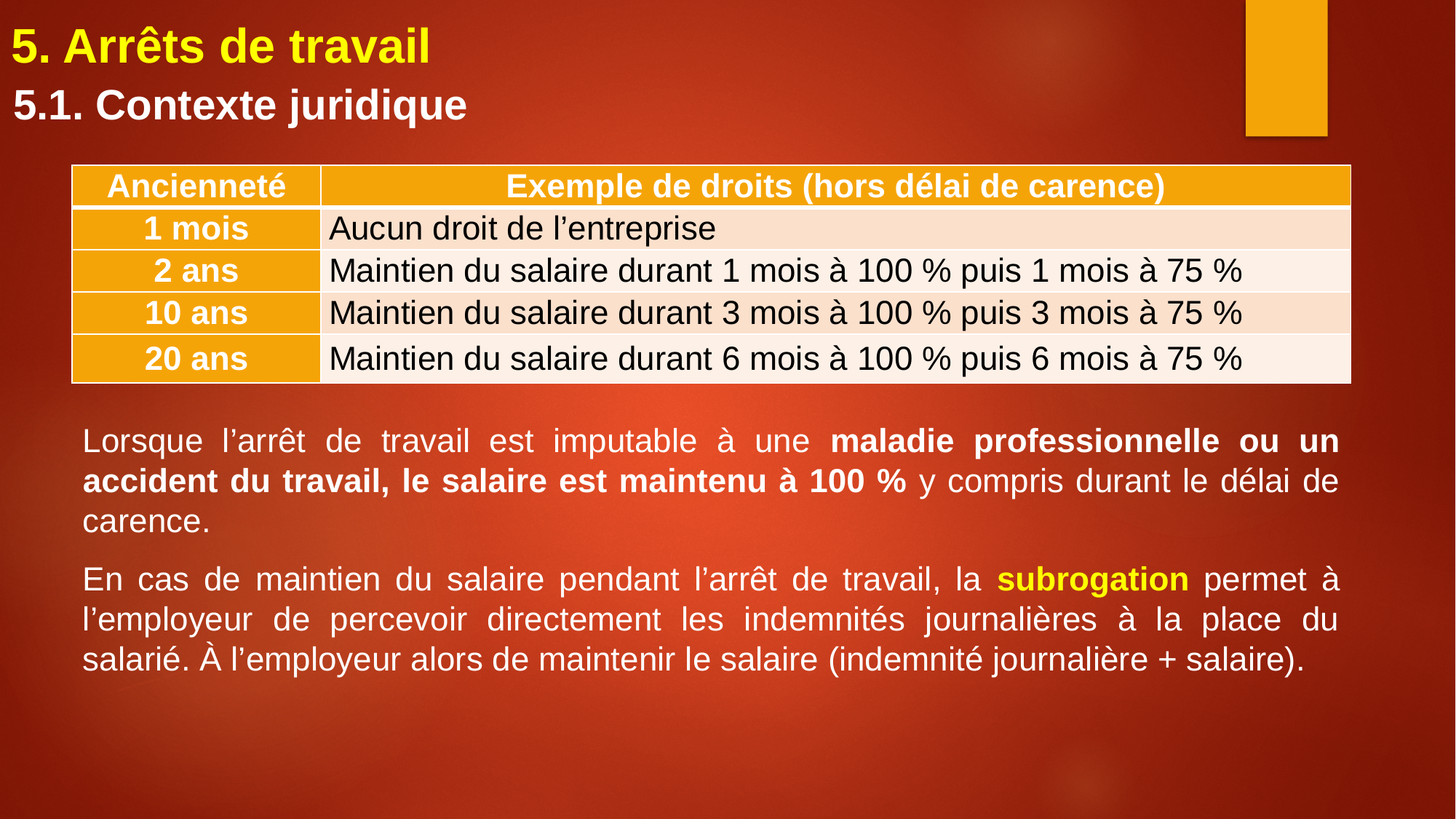

5. Arrêts de travail
5.1. Contexte juridique
| Ancienneté | Exemple de droits (hors délai de carence) |
| --- | --- |
| 1 mois | Aucun droit de l’entreprise |
| 2 ans | Maintien du salaire durant 1 mois à 100 % puis 1 mois à 75 % |
| 10 ans | Maintien du salaire durant 3 mois à 100 % puis 3 mois à 75 % |
| 20 ans | Maintien du salaire durant 6 mois à 100 % puis 6 mois à 75 % |
Lorsque l’arrêt de travail est imputable à une maladie professionnelle ou un accident du travail, le salaire est maintenu à 100 % y compris durant le délai de carence.
En cas de maintien du salaire pendant l’arrêt de travail, la subrogation permet à l’employeur de percevoir directement les indemnités journalières à la place du salarié. À l’employeur alors de maintenir le salaire (indemnité journalière + salaire).